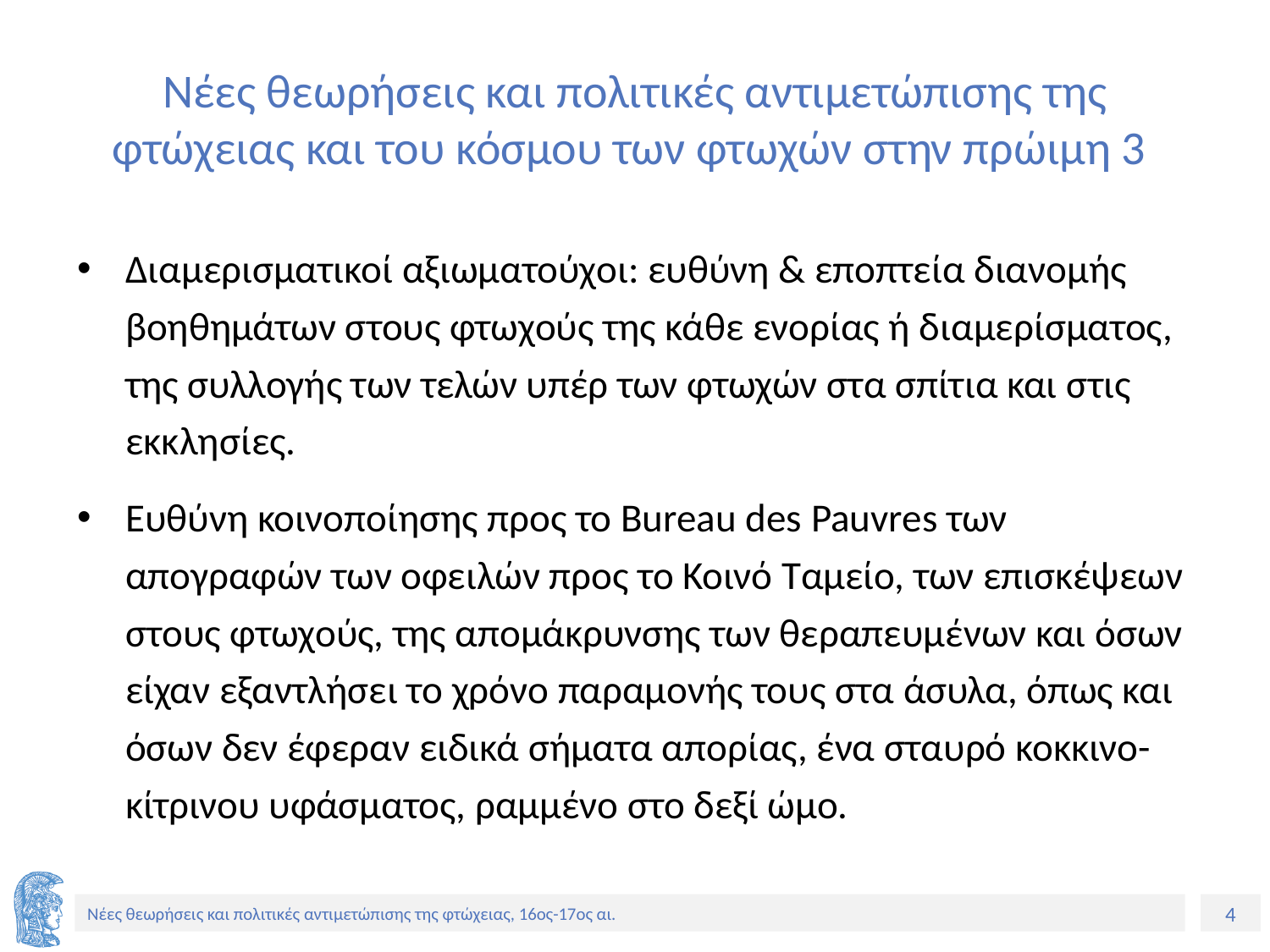

# Νέες θεωρήσεις και πολιτικές αντιμετώπισης της φτώχειας και του κόσμου των φτωχών στην πρώιμη 3
Διαμερισματικοί αξιωματούχοι: ευθύνη & εποπτεία διανομής βοηθημάτων στους φτωχούς της κάθε ενορίας ή διαμερίσματος, της συλλογής των τελών υπέρ των φτωχών στα σπίτια και στις εκκλησίες.
Ευθύνη κοινοποίησης προς το Bureau des Pauvres των απογραφών των οφειλών προς το Κοινό Ταμείο, των επισκέψεων στους φτωχούς, της απομάκρυνσης των θεραπευμένων και όσων είχαν εξαντλήσει το χρόνο παραμονής τους στα άσυλα, όπως και όσων δεν έφεραν ειδικά σήματα απορίας, ένα σταυρό κοκκινο-κίτρινου υφάσματος, ραμμένο στο δεξί ώμο.